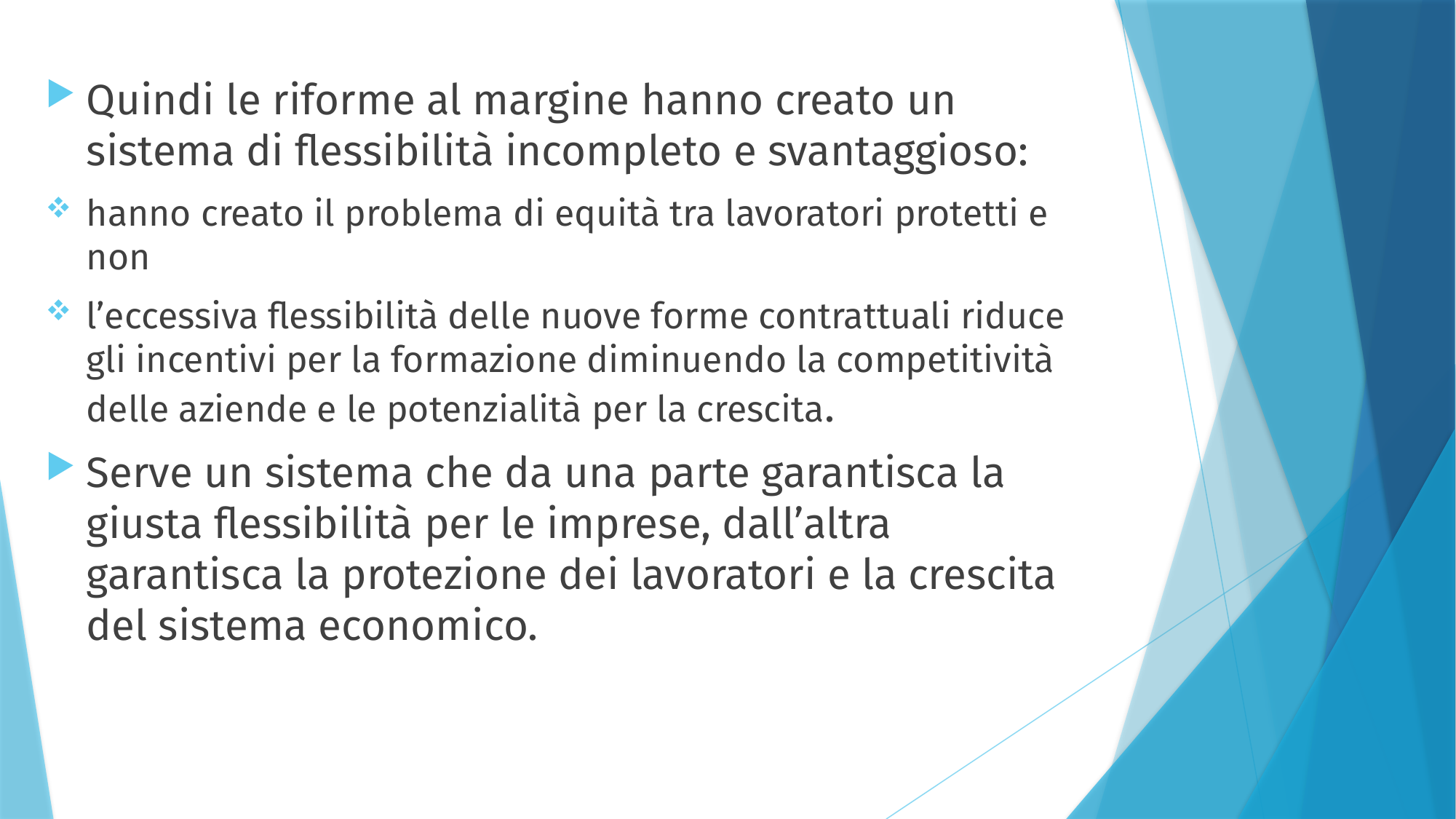

Quindi le riforme al margine hanno creato un sistema di flessibilità incompleto e svantaggioso:
hanno creato il problema di equità tra lavoratori protetti e non
l’eccessiva flessibilità delle nuove forme contrattuali riduce gli incentivi per la formazione diminuendo la competitività delle aziende e le potenzialità per la crescita.
Serve un sistema che da una parte garantisca la giusta flessibilità per le imprese, dall’altra garantisca la protezione dei lavoratori e la crescita del sistema economico.